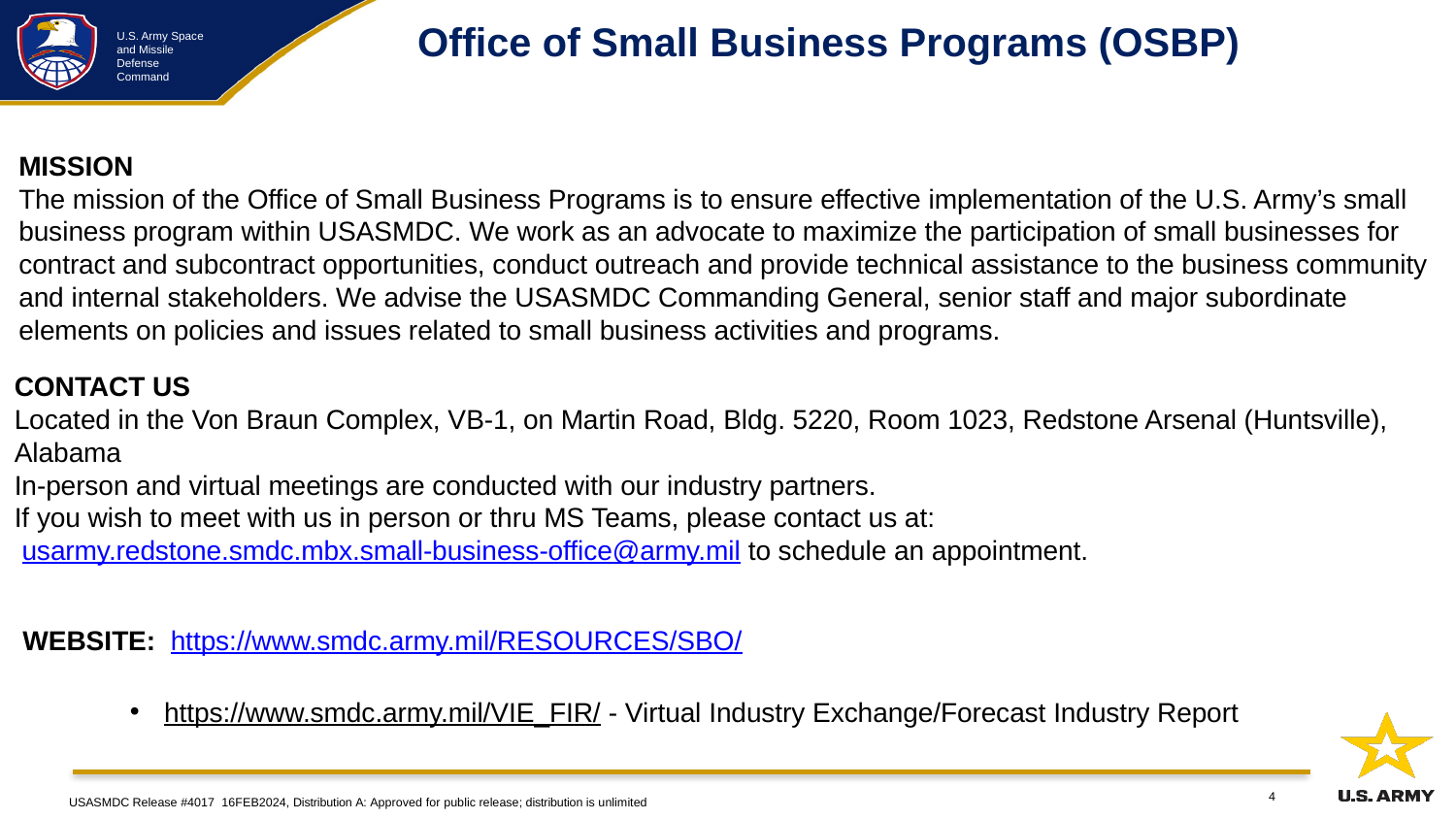

Office of Small Business Programs (OSBP)
MISSION
The mission of the Office of Small Business Programs is to ensure effective implementation of the U.S. Army’s small business program within USASMDC. We work as an advocate to maximize the participation of small businesses for contract and subcontract opportunities, conduct outreach and provide technical assistance to the business community and internal stakeholders. We advise the USASMDC Commanding General, senior staff and major subordinate elements on policies and issues related to small business activities and programs.
CONTACT US
Located in the Von Braun Complex, VB-1, on Martin Road, Bldg. 5220, Room 1023, Redstone Arsenal (Huntsville), Alabama
In-person and virtual meetings are conducted with our industry partners.
If you wish to meet with us in person or thru MS Teams, please contact us at:
 usarmy.redstone.smdc.mbx.small-business-office@army.mil to schedule an appointment.
WEBSITE:  https://www.smdc.army.mil/RESOURCES/SBO/
https://www.smdc.army.mil/VIE_FIR/ - Virtual Industry Exchange/Forecast Industry Report
4
USASMDC Release #4017  16FEB2024, Distribution A: Approved for public release; distribution is unlimited